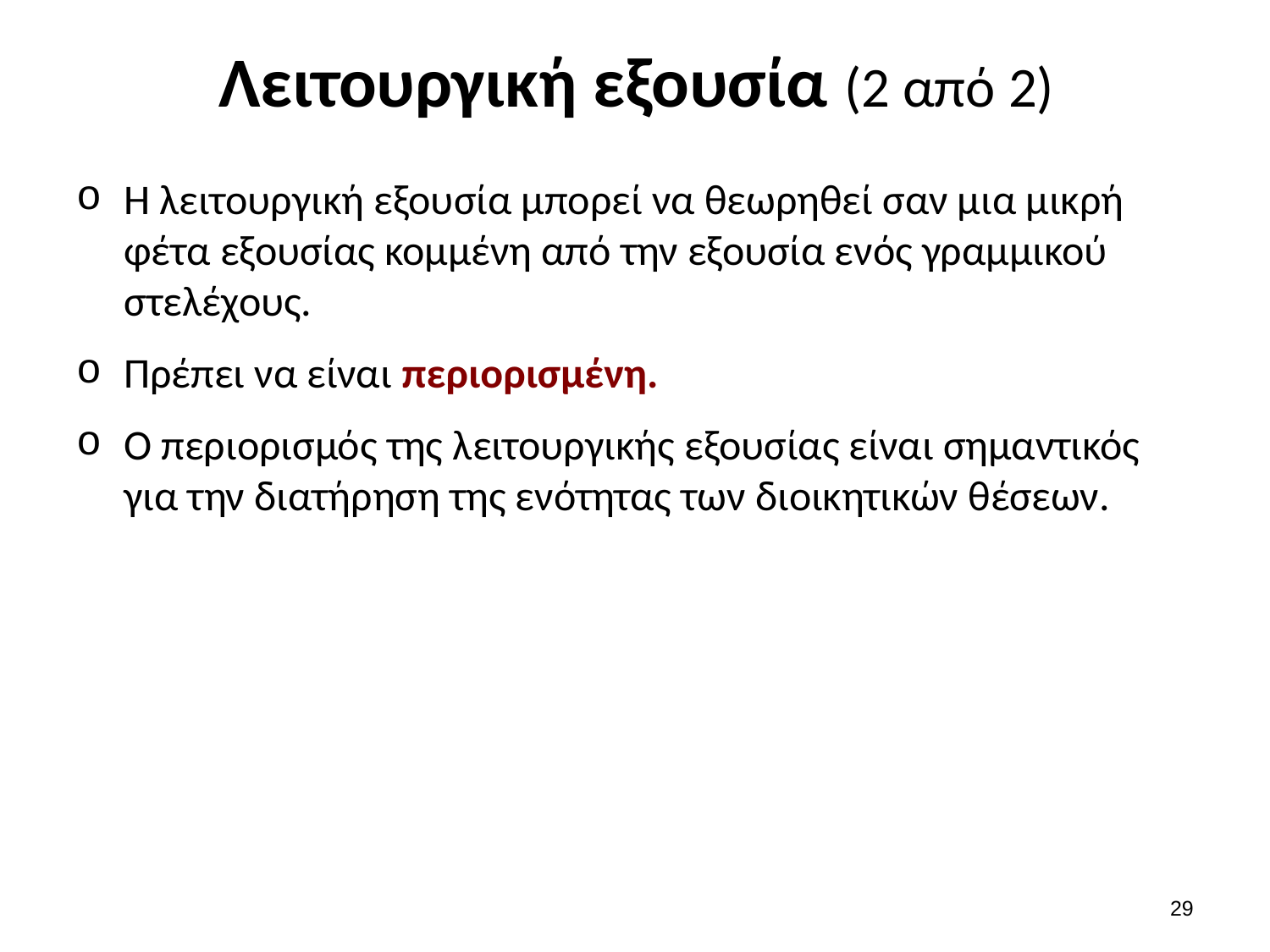

# Λειτουργική εξουσία (2 από 2)
Η λειτουργική εξουσία μπορεί να θεωρηθεί σαν μια μικρή φέτα εξουσίας κομμένη από την εξουσία ενός γραμμικού στελέχους.
Πρέπει να είναι περιορισμένη.
Ο περιορισμός της λειτουργικής εξουσίας είναι σημαντικός για την διατήρηση της ενότητας των διοικητικών θέσεων.

29